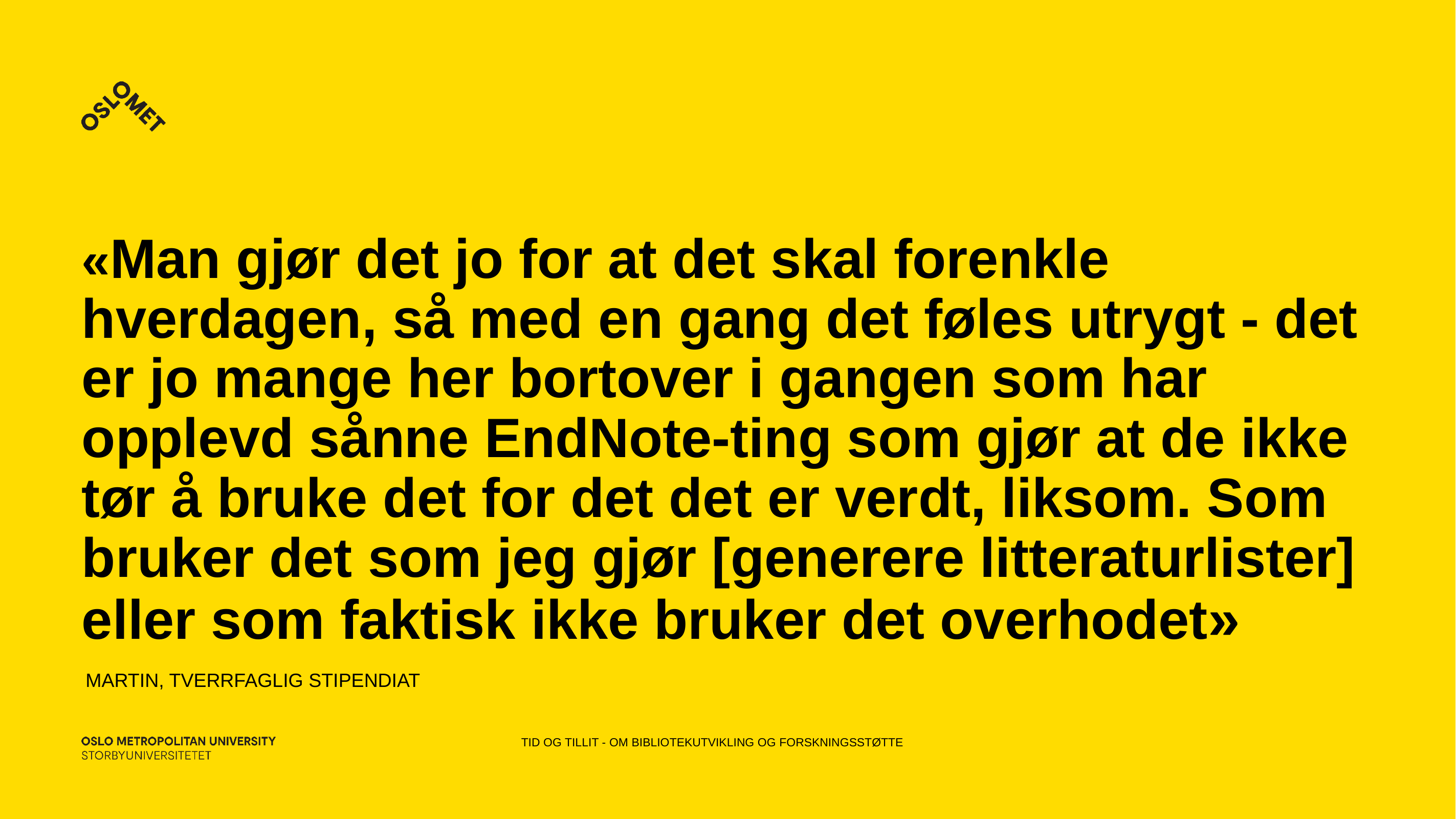

# «Man gjør det jo for at det skal forenkle hverdagen, så med en gang det føles utrygt - det er jo mange her bortover i gangen som har opplevd sånne EndNote-ting som gjør at de ikke tør å bruke det for det det er verdt, liksom. Som bruker det som jeg gjør [generere litteraturlister] eller som faktisk ikke bruker det overhodet»
Martin, tverrfaglig stipendiat
Tid og tillit - om bibliotekutvikling og forskningsstøtte